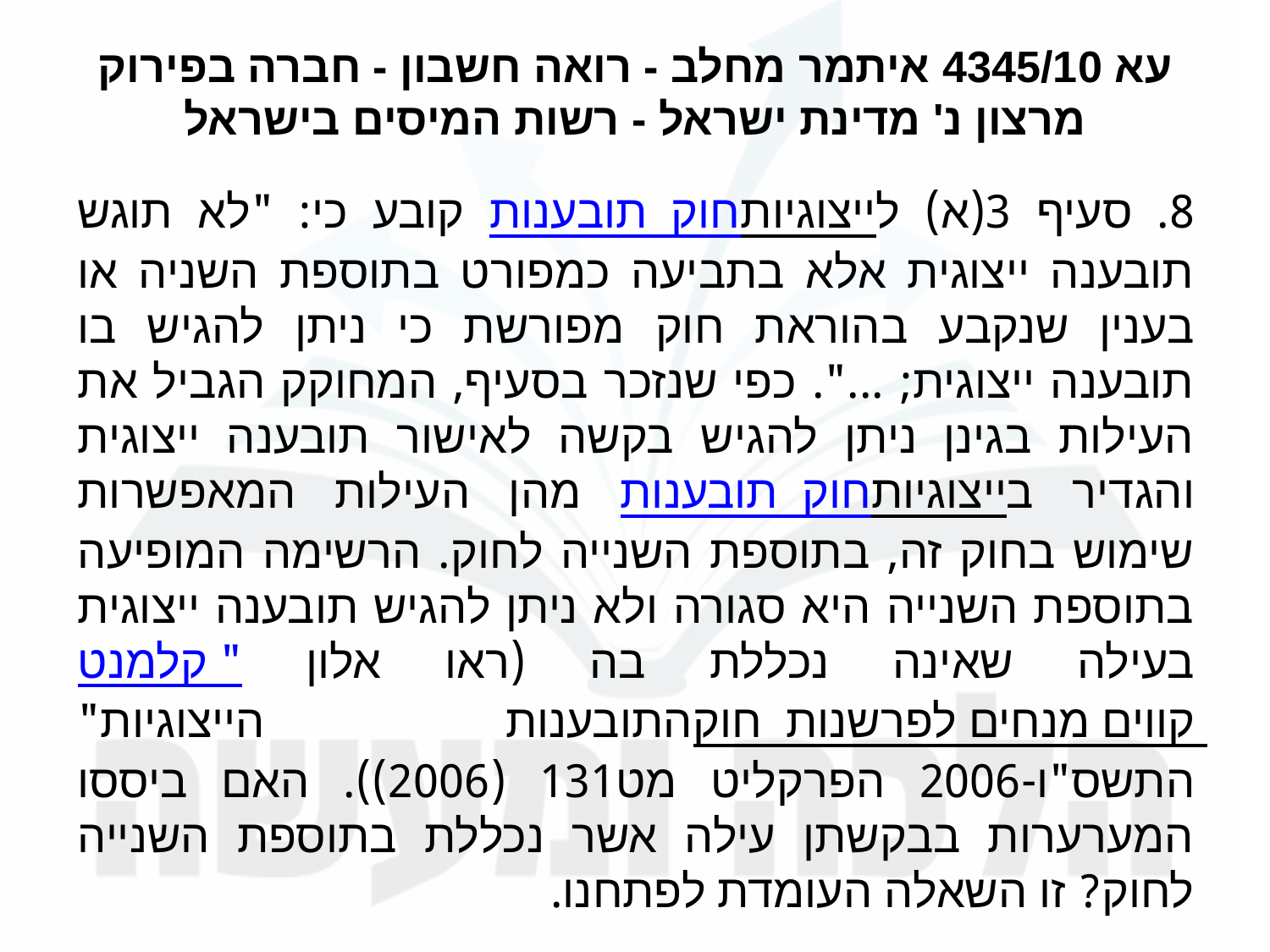

# עא 4345/10 ‏איתמר מחלב - רואה חשבון - חברה בפירוק מרצון נ' מדינת ישראל - רשות המיסים בישראל‏
8. סעיף 3(א) לחוק תובענות ייצוגיות קובע כי: "לא תוגש תובענה ייצוגית אלא בתביעה כמפורט בתוספת השניה או בענין שנקבע בהוראת חוק מפורשת כי ניתן להגיש בו תובענה ייצוגית; ...". כפי שנזכר בסעיף, המחוקק הגביל את העילות בגינן ניתן להגיש בקשה לאישור תובענה ייצוגית והגדיר בחוק תובענות ייצוגיות מהן העילות המאפשרות שימוש בחוק זה, בתוספת השנייה לחוק. הרשימה המופיעה בתוספת השנייה היא סגורה ולא ניתן להגיש תובענה ייצוגית בעילה שאינה נכללת בה (ראו אלון קלמנט "קווים מנחים לפרשנות חוק התובענות הייצוגיות" התשס"ו-2006 הפרקליט מט131 (2006)). האם ביססו המערערות בבקשתן עילה אשר נכללת בתוספת השנייה לחוק? זו השאלה העומדת לפתחנו.